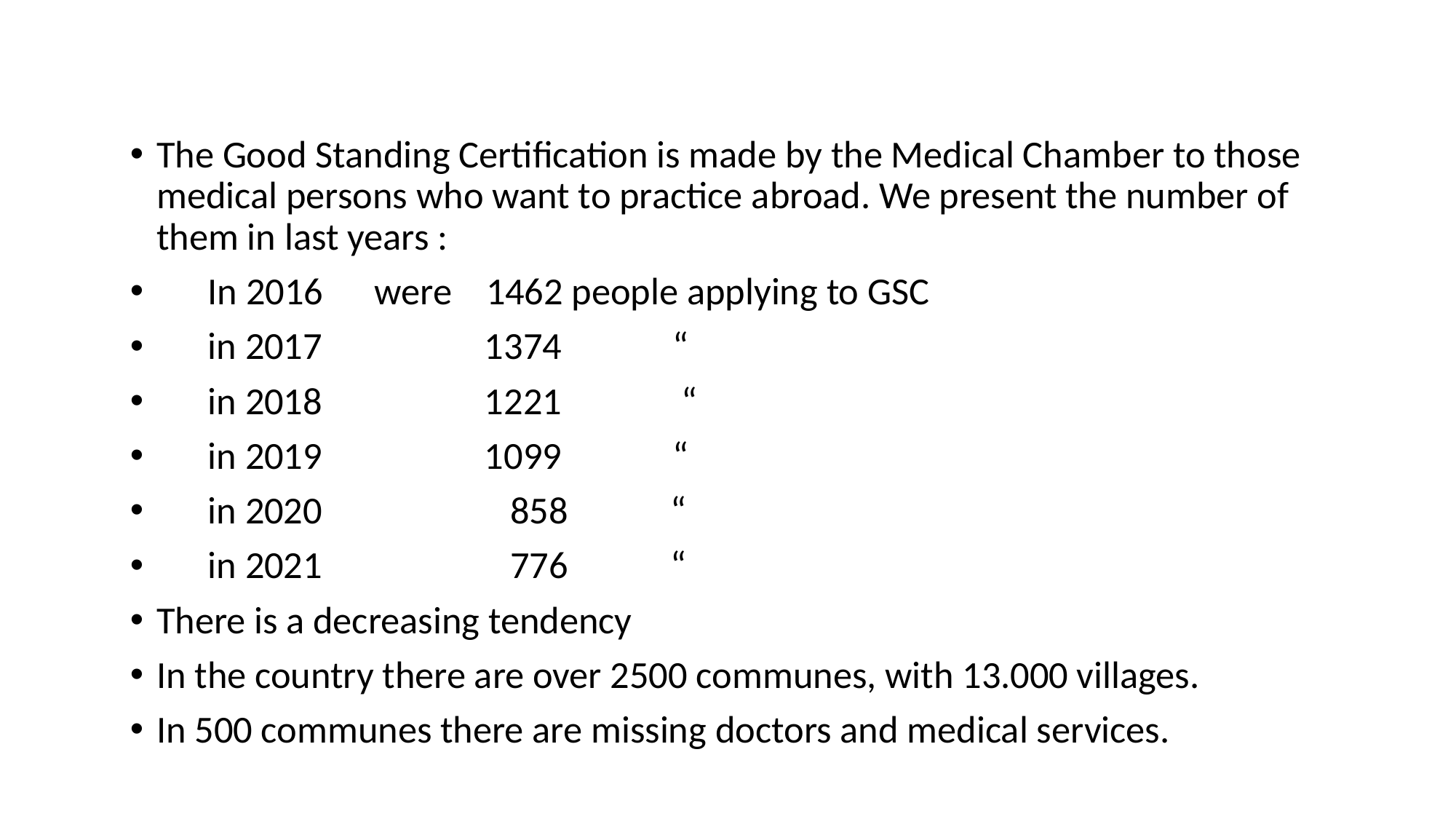

#

The Good Standing Certification is made by the Medical Chamber to those medical persons who want to practice abroad. We present the number of them in last years :
      In 2016      were    1462 people applying to GSC
      in 2017                   1374             “
      in 2018                   1221              “
      in 2019                   1099             “
      in 2020                      858            “
      in 2021                      776            “
There is a decreasing tendency
In the country there are over 2500 communes, with 13.000 villages.
In 500 communes there are missing doctors and medical services.